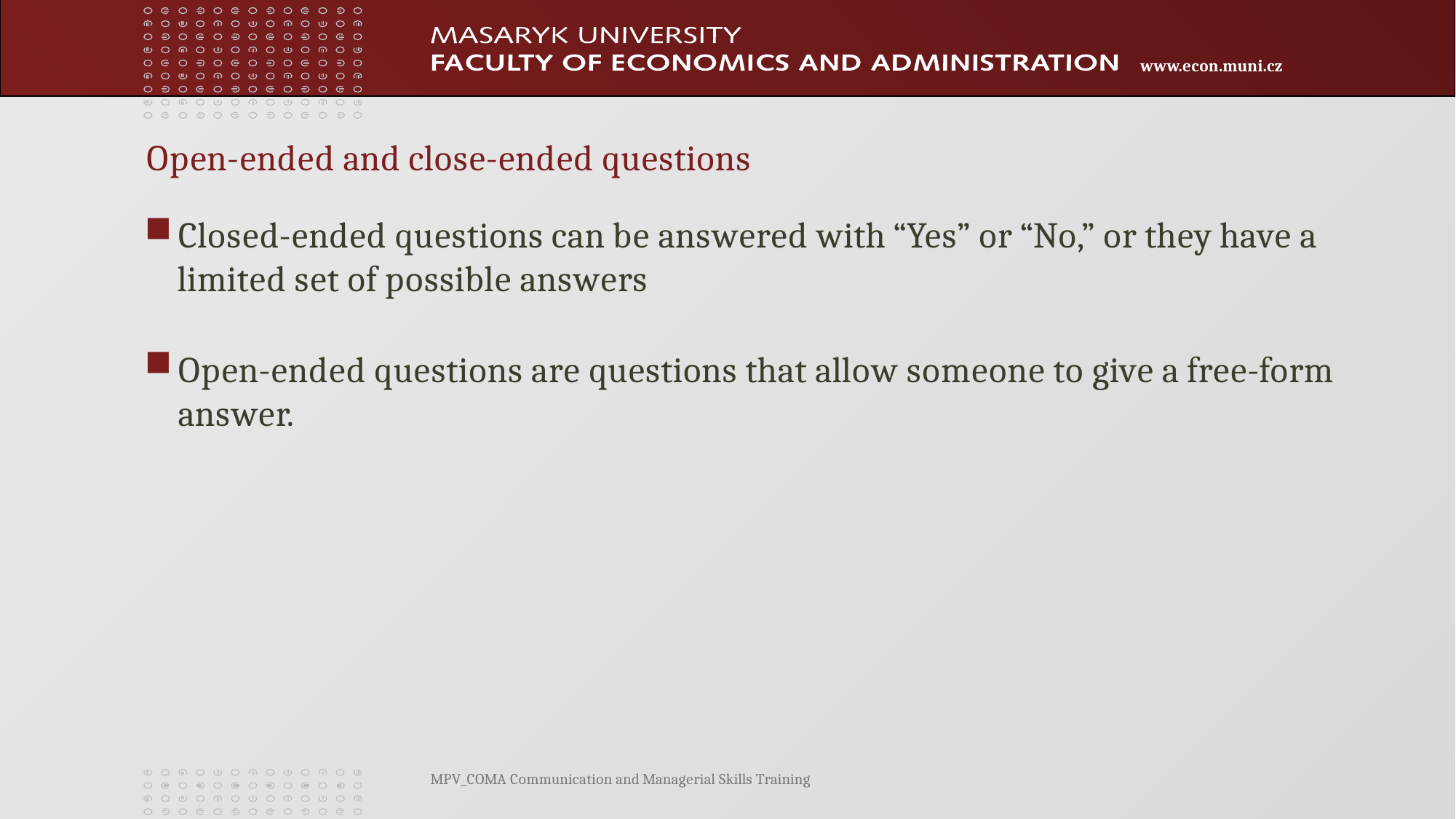

Open-ended and close-ended questions
Closed-ended questions can be answered with “Yes” or “No,” or they have a limited set of possible answers

Open-ended questions are questions that allow someone to give a free-form answer.

MPV_COMA Communication and Managerial Skills Training